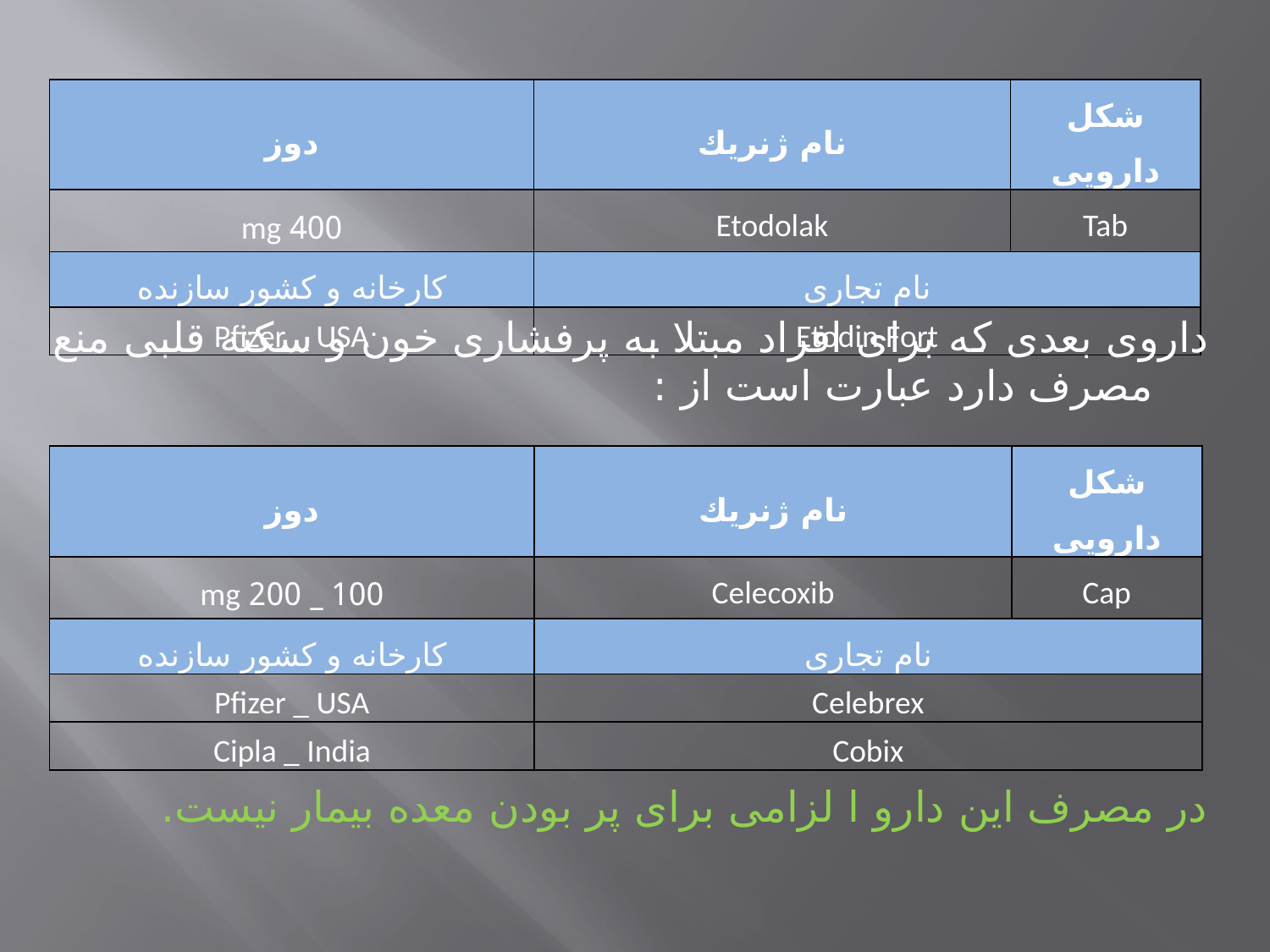

| دوز | نام ژنريك | شکل دارویی |
| --- | --- | --- |
| 400 mg | Etodolak | Tab |
| کارخانه و کشور سازنده | نام تجاری |  |
| Pfizer \_ USA | Etodin Fort |  |
داروی بعدی که برای افراد مبتلا به پرفشاری خون و سکته قلبی منع مصرف دارد عبارت است از :

| دوز | نام ژنريك | شکل دارویی |
| --- | --- | --- |
| 100 \_ 200 mg | Celecoxib | Cap |
| کارخانه و کشور سازنده | نام تجاری |  |
| Pfizer \_ USA | Celebrex |  |
| Cipla \_ India | Cobix |  |
در مصرف این دارو ا لزامی برای پر بودن معده بیمار نیست.